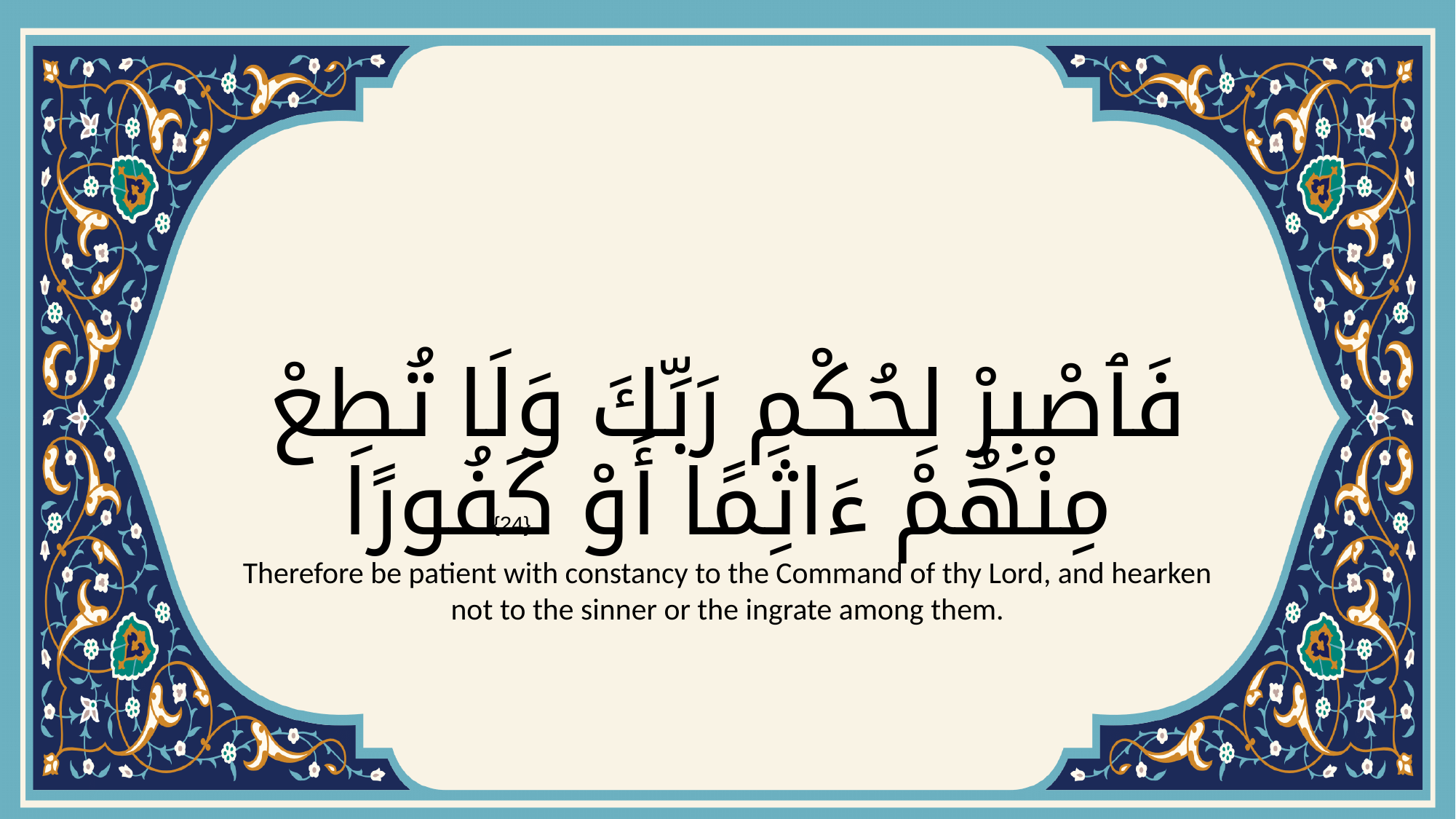

# فَٱصْبِرْ لِحُكْمِ رَبِّكَ وَلَا تُطِعْ مِنْهُمْ ءَاثِمًا أَوْ كَفُورًا
{24}
Therefore be patient with constancy to the Command of thy Lord, and hearken not to the sinner or the ingrate among them.